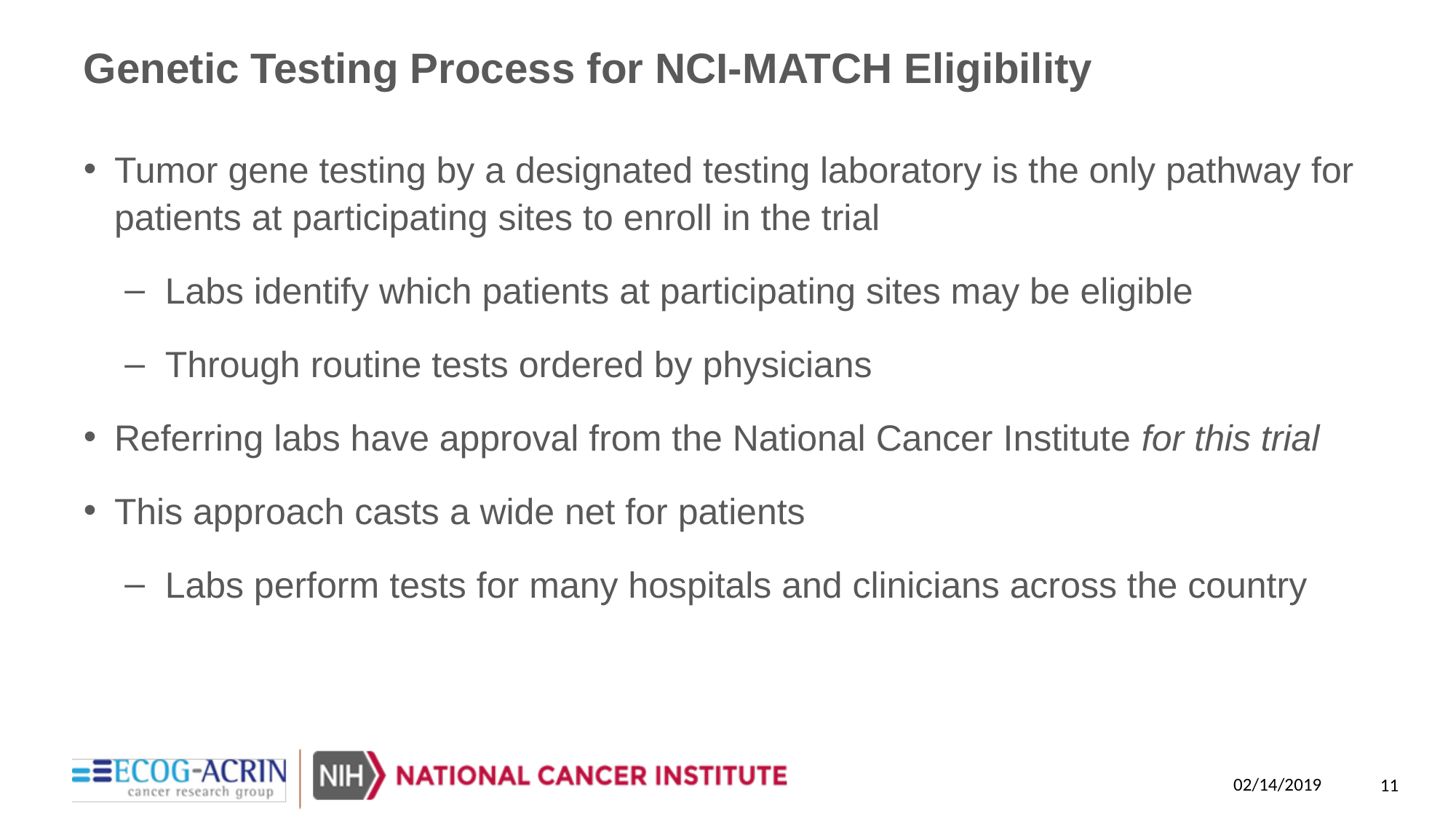

# Genetic Testing Process for NCI-MATCH Eligibility
Tumor gene testing by a designated testing laboratory is the only pathway for patients at participating sites to enroll in the trial
Labs identify which patients at participating sites may be eligible
Through routine tests ordered by physicians
Referring labs have approval from the National Cancer Institute for this trial
This approach casts a wide net for patients
Labs perform tests for many hospitals and clinicians across the country